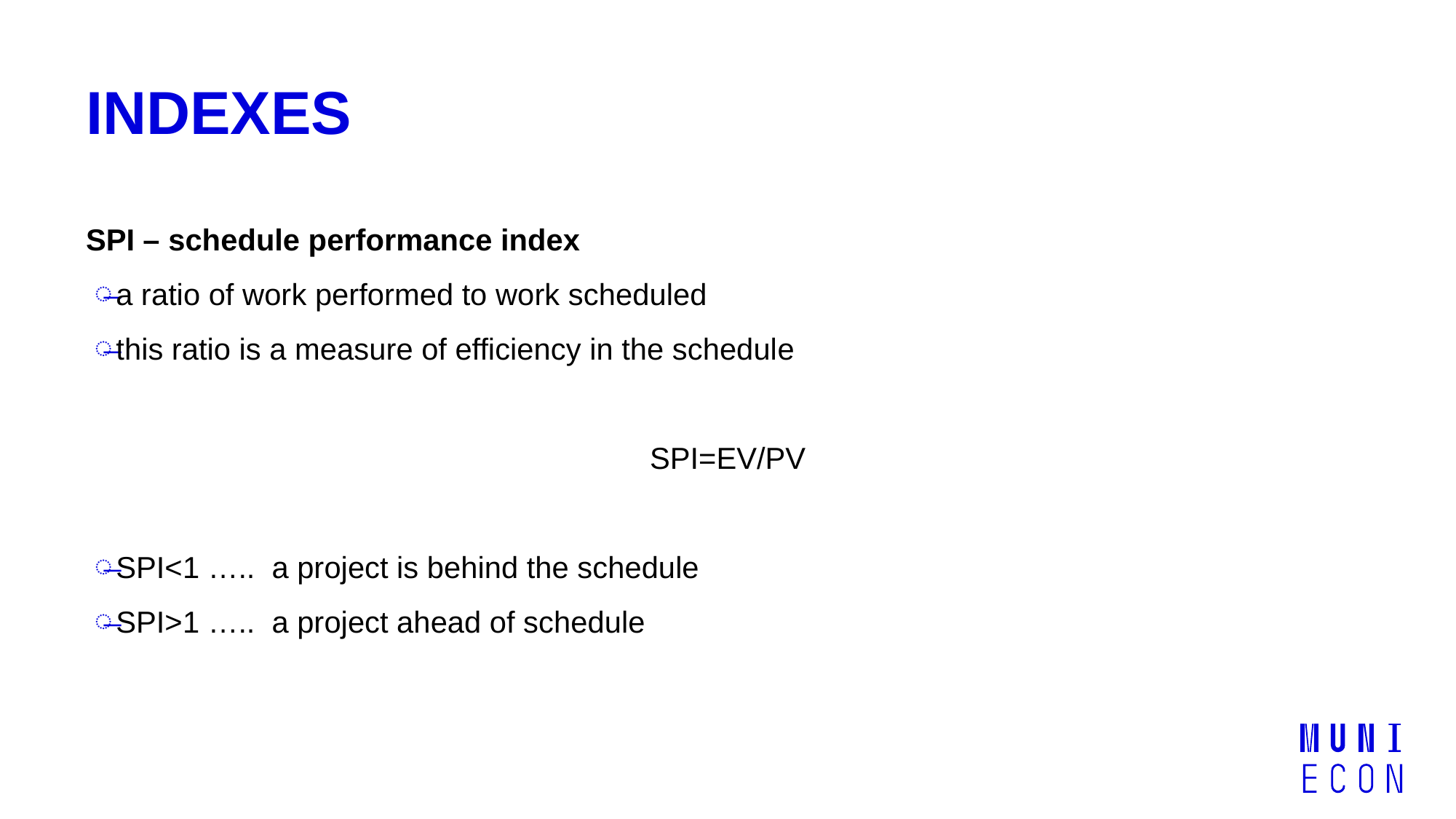

# INDEXES
SPI – schedule performance index
a ratio of work performed to work scheduled
this ratio is a measure of efficiency in the schedule

SPI=EV/PV

SPI<1 …..  a project is behind the schedule
SPI>1 …..  a project ahead of schedule